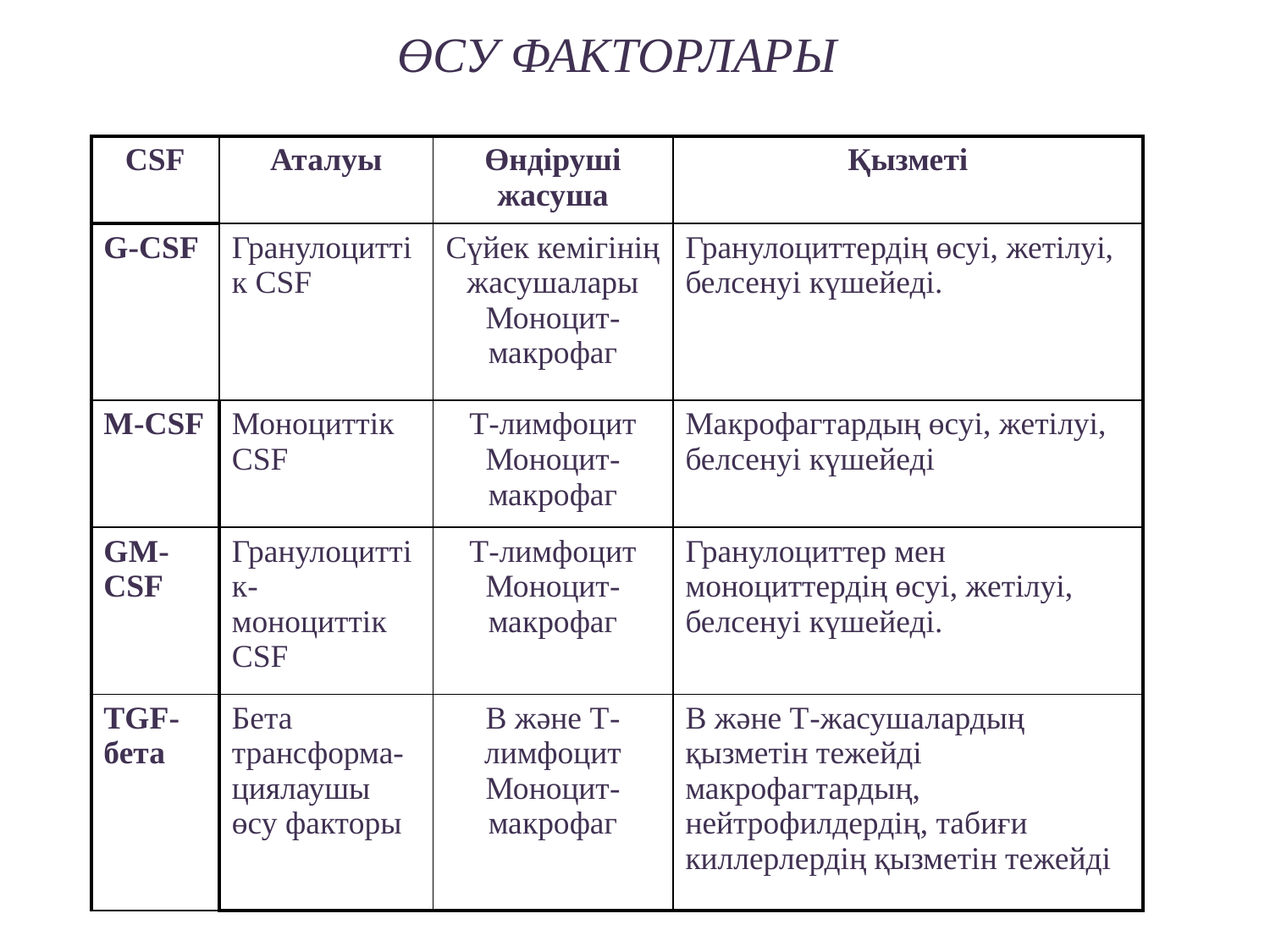

ӨСУ ФАКТОРЛАРЫ
| CSF | Аталуы | Өндіруші жасуша | Қызметі |
| --- | --- | --- | --- |
| G-CSF | Гранулоциттік CSF | Сүйек кемігінің жасушалары Моноцит-макрофаг | Гранулоциттердің өсуі, жетілуі, белсенуі күшейеді. |
| М-CSF | Моноциттік CSF | Т-лимфоцит Моноцит-макрофаг | Макрофагтардың өсуі, жетілуі, белсенуі күшейеді |
| GМ-CSF | Гранулоциттік- моноциттік CSF | Т-лимфоцит Моноцит-макрофаг | Гранулоциттер мен моноциттердің өсуі, жетілуі, белсенуі күшейеді. |
| TGF-бета | Бета трансформа-циялаушы өсу факторы | В және Т-лимфоцит Моноцит-макрофаг | В және Т-жасушалардың қызметін тежейді макрофагтардың, нейтрофилдердің, табиғи киллерлердің қызметін тежейді |